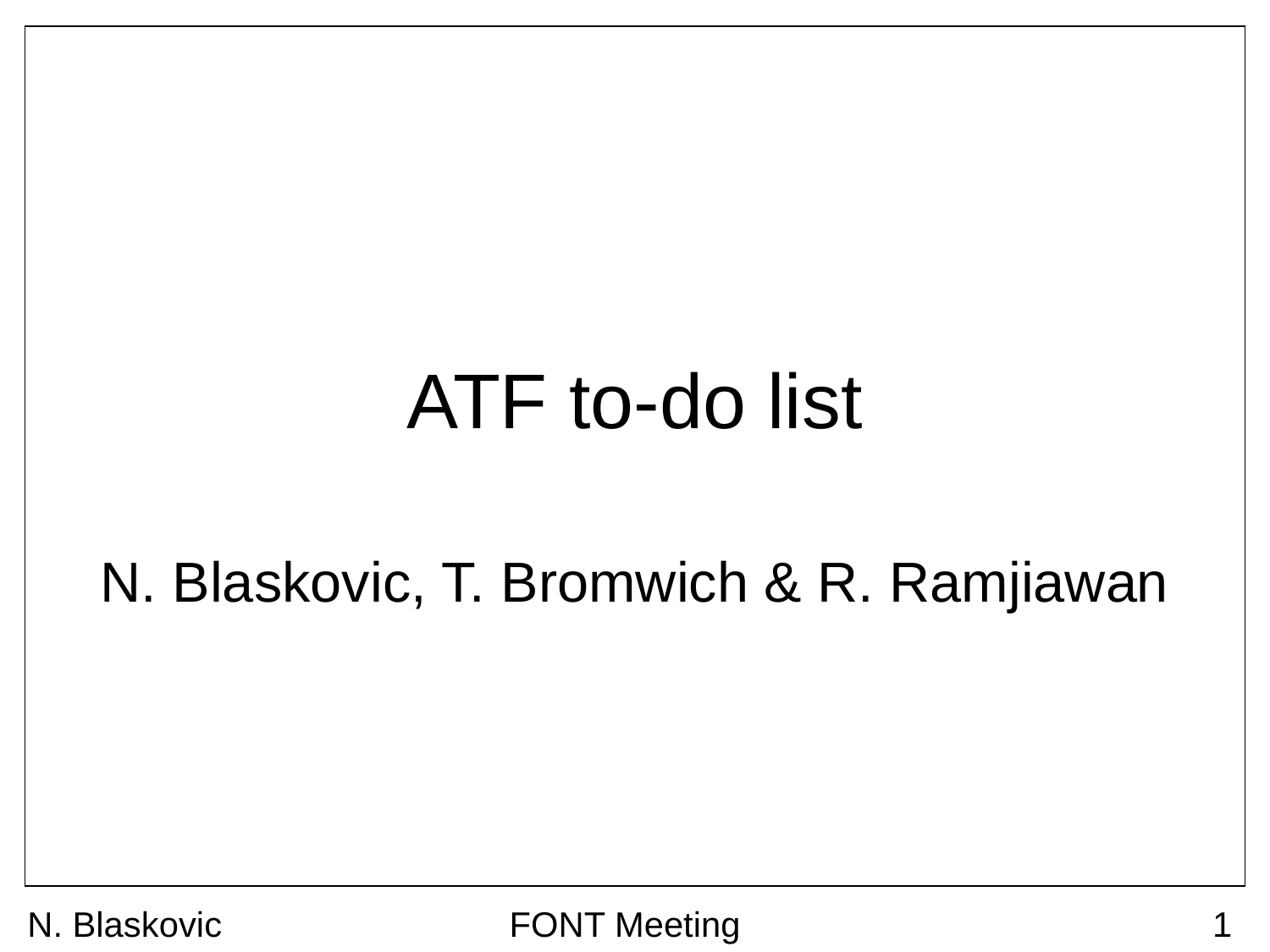

# ATF to-do list
N. Blaskovic, T. Bromwich & R. Ramjiawan
N. Blaskovic
FONT Meeting
1